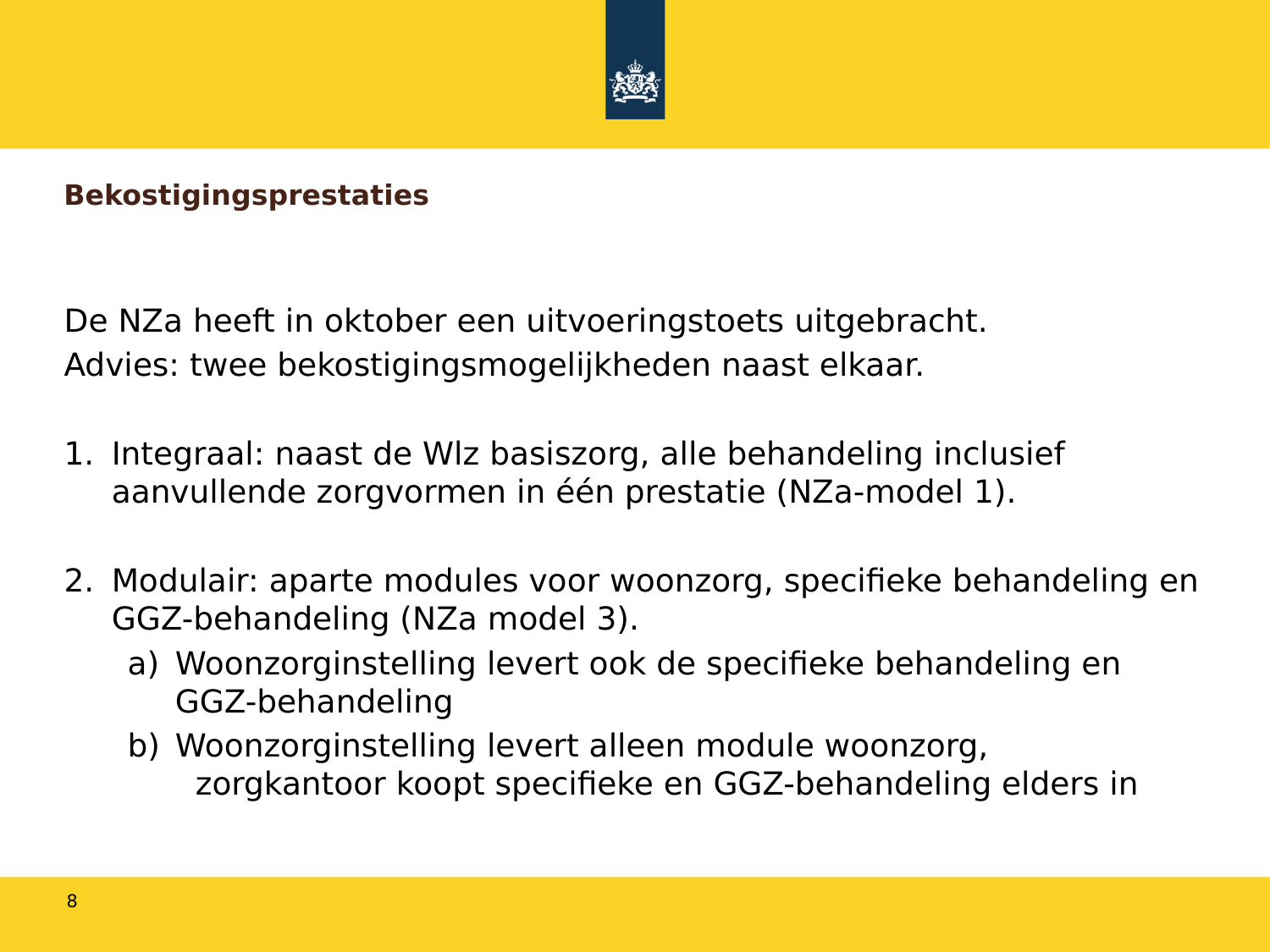

# Bekostigingsprestaties

De NZa heeft in oktober een uitvoeringstoets uitgebracht.
Advies: twee bekostigingsmogelijkheden naast elkaar.

Integraal: naast de Wlz basiszorg, alle behandeling inclusief aanvullende zorgvormen in één prestatie (NZa-model 1).

Modulair: aparte modules voor woonzorg, specifieke behandeling en GGZ-behandeling (NZa model 3).
Woonzorginstelling levert ook de specifieke behandeling en GGZ-behandeling
Woonzorginstelling levert alleen module woonzorg,                       zorgkantoor koopt specifieke en GGZ-behandeling elders in

8